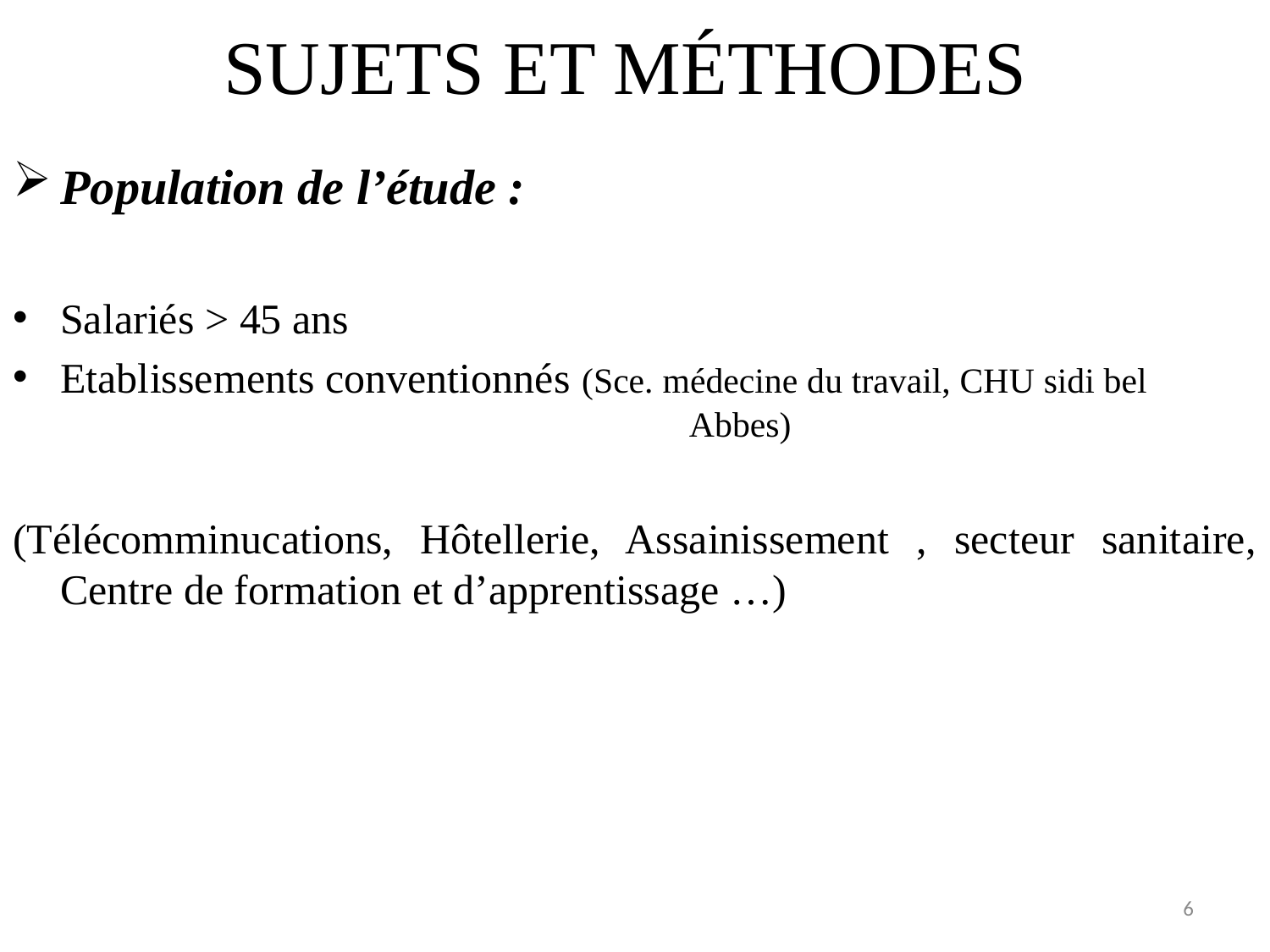

# SUJETS ET MÉTHODES
Population de l’étude :

Salariés > 45 ans
Etablissements conventionnés (Sce. médecine du travail, CHU sidi bel                                                                                    Abbes)

(Télécomminucations, Hôtellerie, Assainissement , secteur sanitaire, Centre de formation et d’apprentissage …)

6